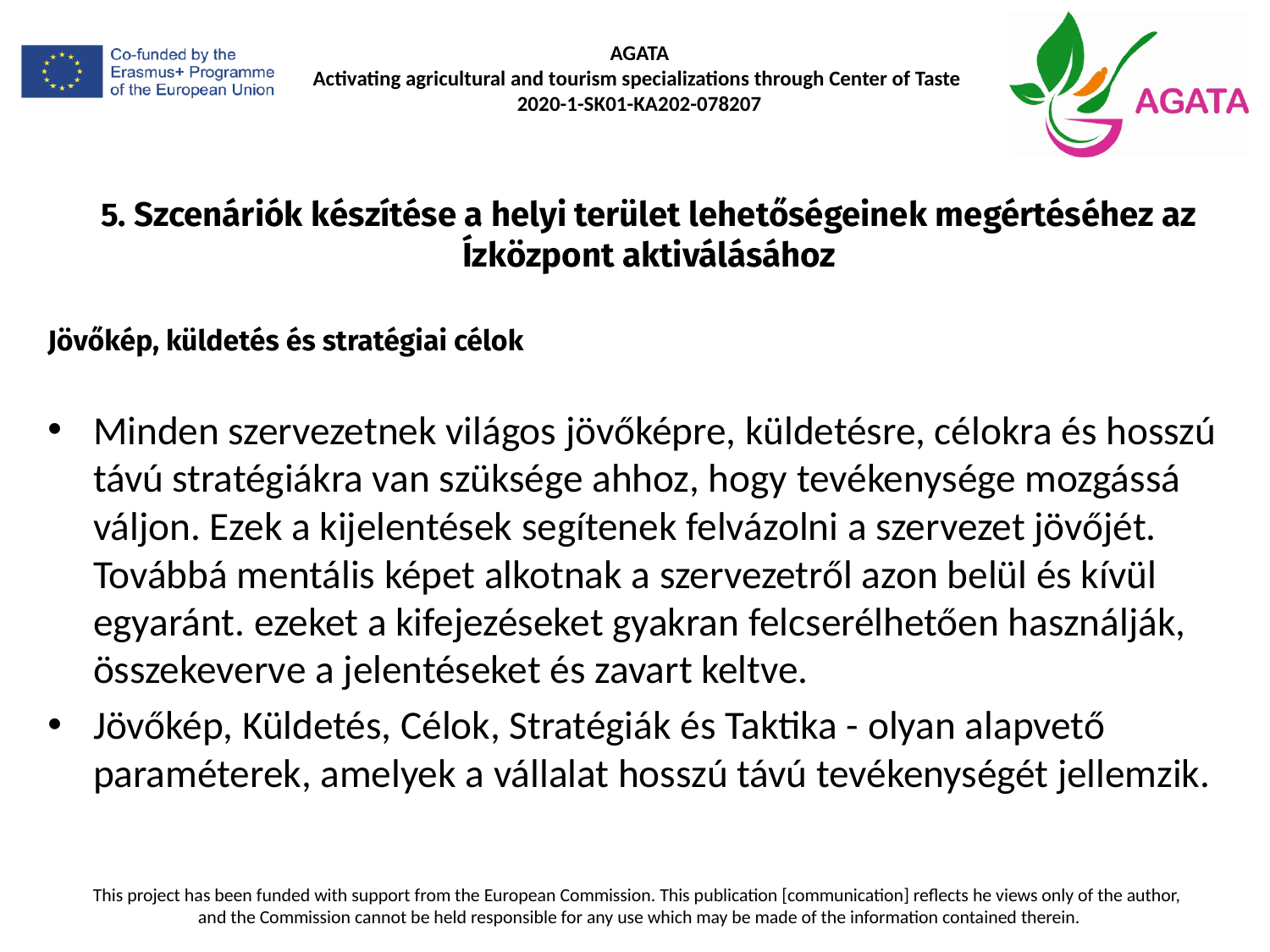

# 5. Szcenáriók készítése a helyi terület lehetőségeinek megértéséhez az Ízközpont aktiválásához
Jövőkép, küldetés és stratégiai célok

Minden szervezetnek világos jövőképre, küldetésre, célokra és hosszú távú stratégiákra van szüksége ahhoz, hogy tevékenysége mozgássá váljon. Ezek a kijelentések segítenek felvázolni a szervezet jövőjét. Továbbá mentális képet alkotnak a szervezetről azon belül és kívül egyaránt. ezeket a kifejezéseket gyakran felcserélhetően használják, összekeverve a jelentéseket és zavart keltve.
Jövőkép, Küldetés, Célok, Stratégiák és Taktika - olyan alapvető paraméterek, amelyek a vállalat hosszú távú tevékenységét jellemzik.